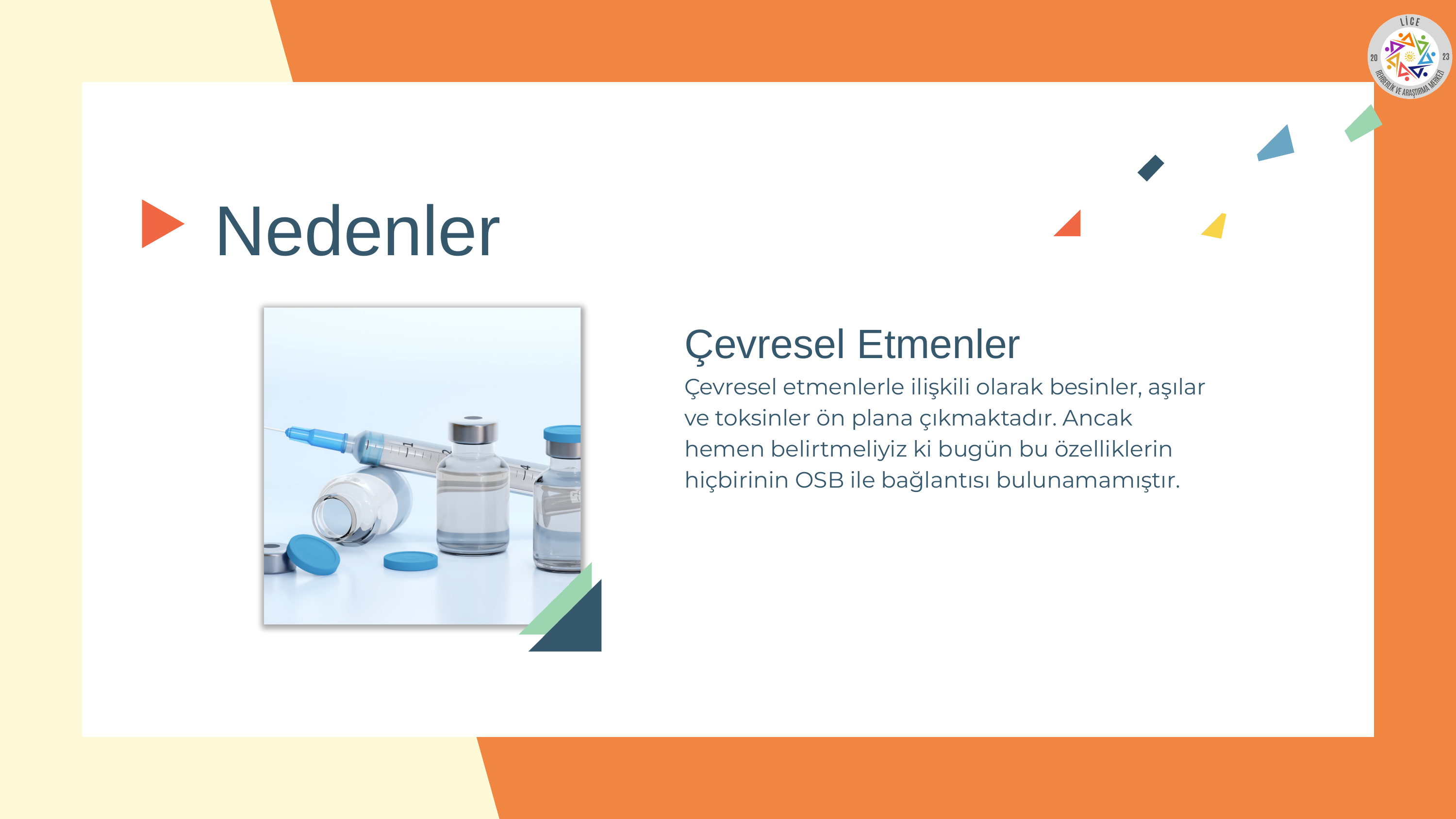

Nedenler

Çevresel Etmenler
Çevresel etmenlerle ilişkili olarak besinler, aşılar ve toksinler ön plana çıkmaktadır. Ancak hemen belirtmeliyiz ki bugün bu özelliklerin hiçbirinin OSB ile bağlantısı bulunamamıştır.